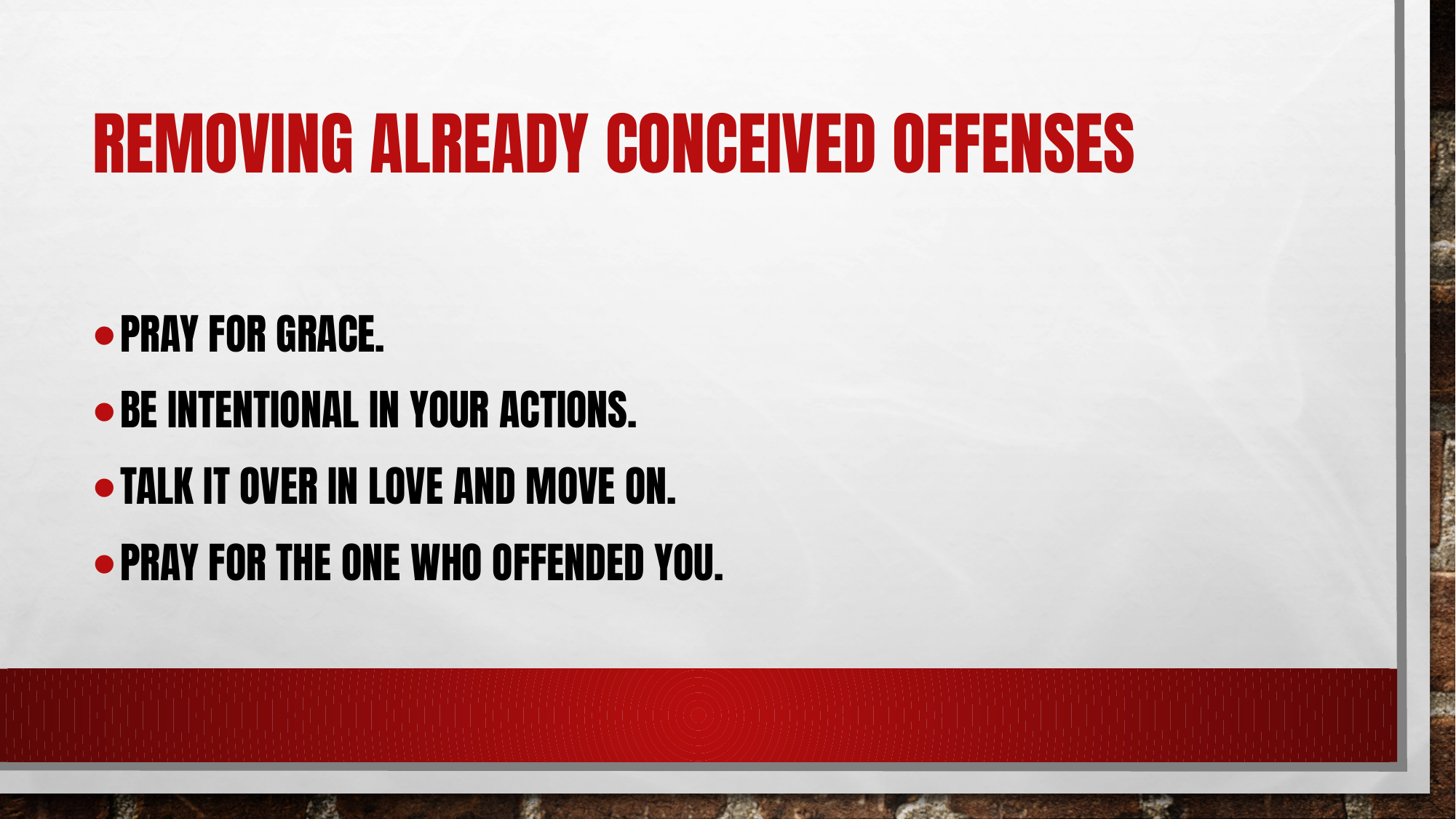

# REMOVING ALREADY CONCEIVED OFFENSES
Pray for grace.
Be intentional in your actions.
Talk it over in love and move on.
Pray for the one who offended you.